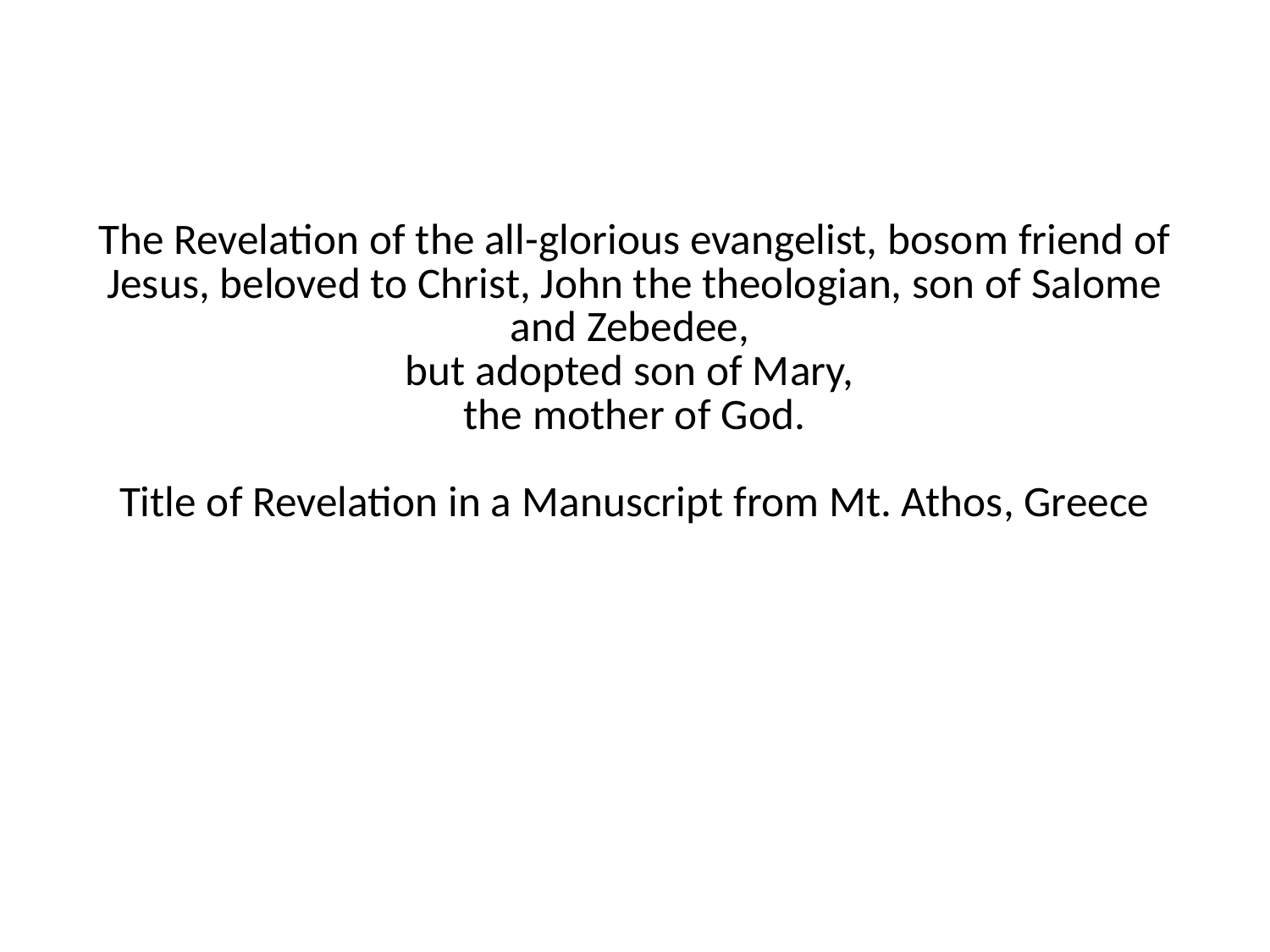

# The Revelation of the all-glorious evangelist, bosom friend of Jesus, beloved to Christ, John the theologian, son of Salome and Zebedee, but adopted son of Mary, the mother of God. Title of Revelation in a Manuscript from Mt. Athos, Greece